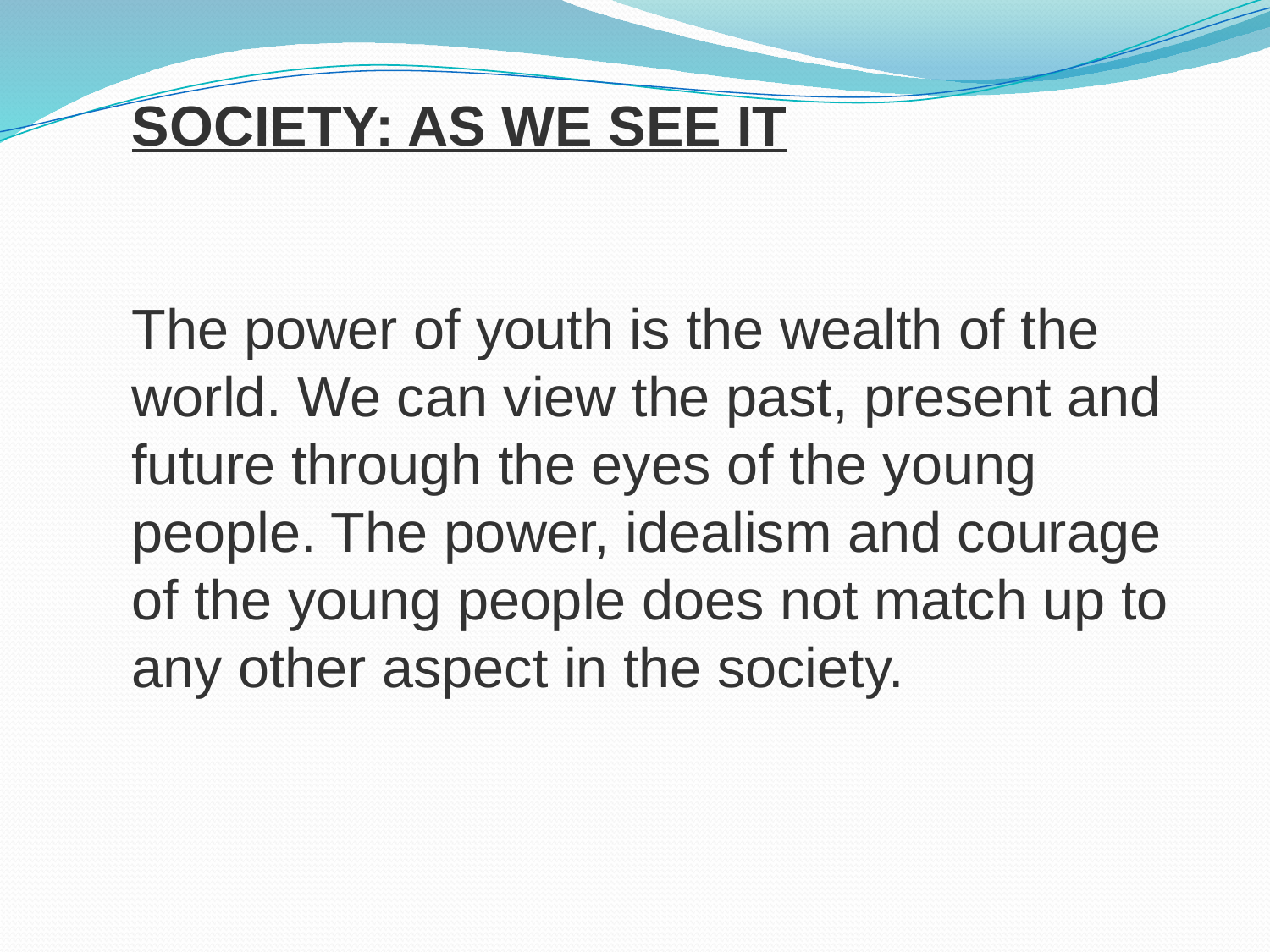

SOCIETY: AS WE SEE IT

The power of youth is the wealth of the world. We can view the past, present and future through the eyes of the young people. The power, idealism and courage of the young people does not match up to any other aspect in the society.